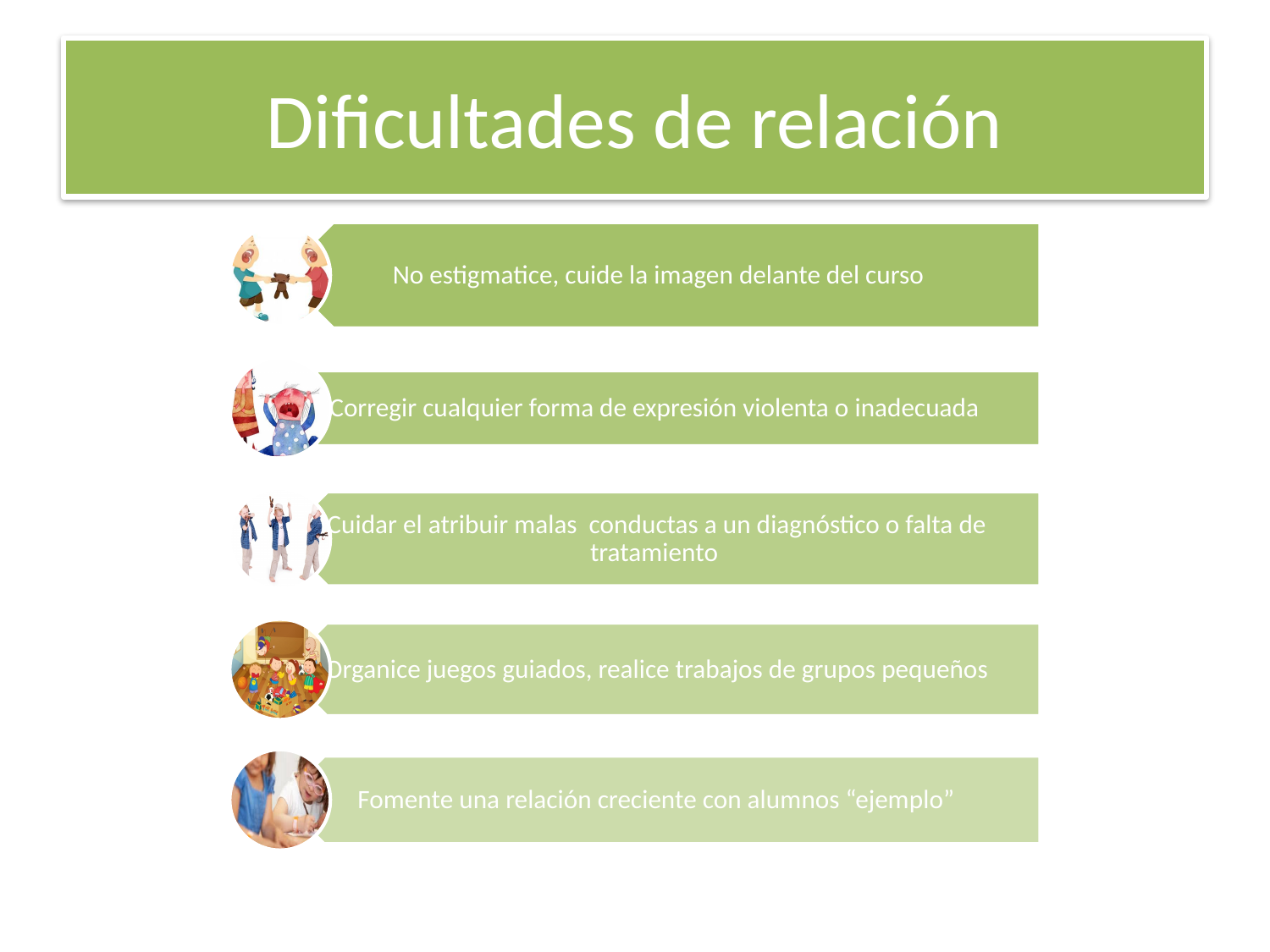

# Dificultades de relación
No estigmatice, cuide la imagen delante del curso
Corregir cualquier forma de expresión violenta o inadecuada
Cuidar el atribuir malas  conductas a un diagnóstico o falta de tratamiento
Organice juegos guiados, realice trabajos de grupos pequeños
Fomente una relación creciente con alumnos “ejemplo”